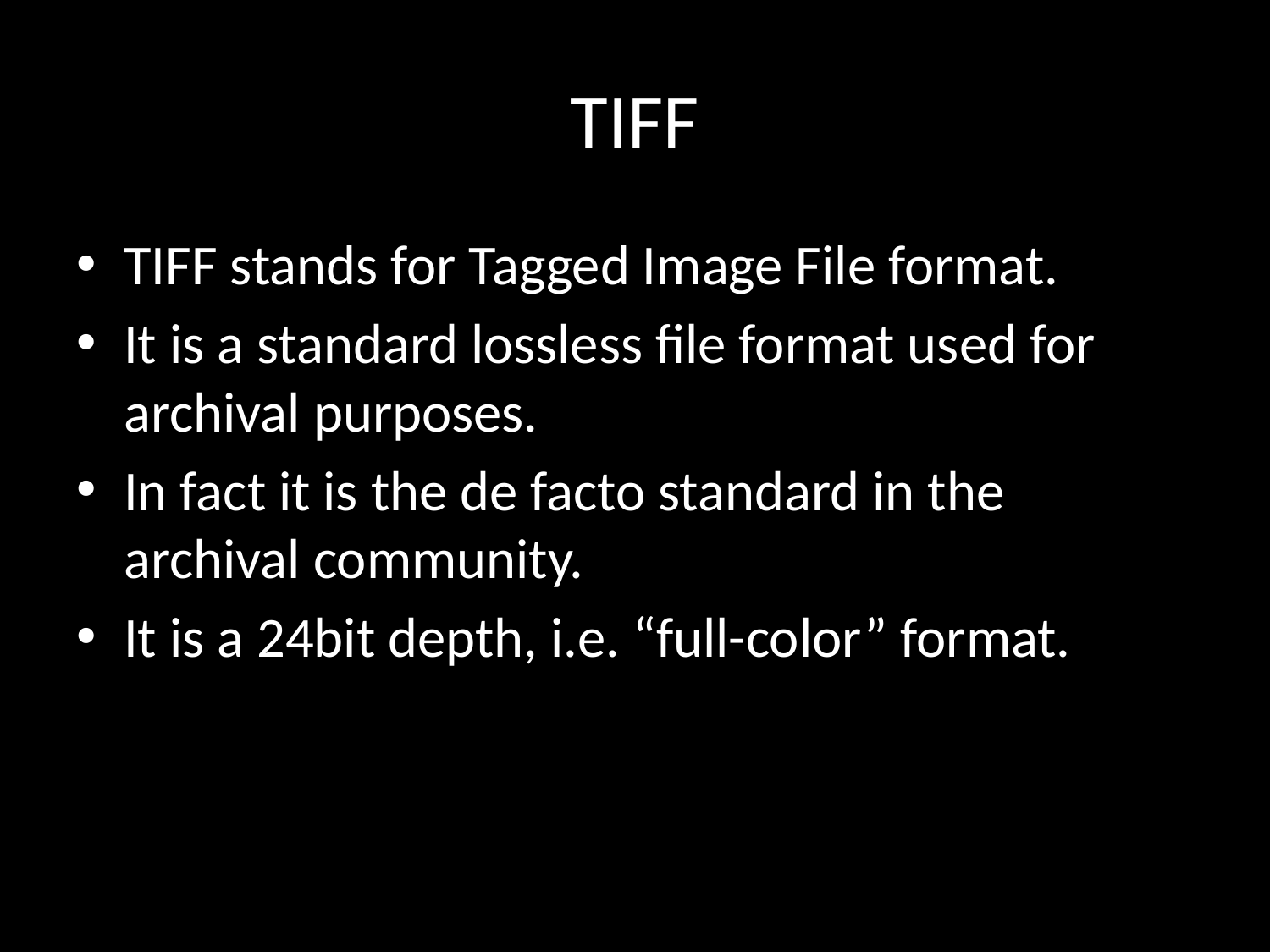

# TIFF
TIFF stands for Tagged Image File format.
It is a standard lossless file format used for archival purposes.
In fact it is the de facto standard in the archival community.
It is a 24bit depth, i.e. “full-color” format.